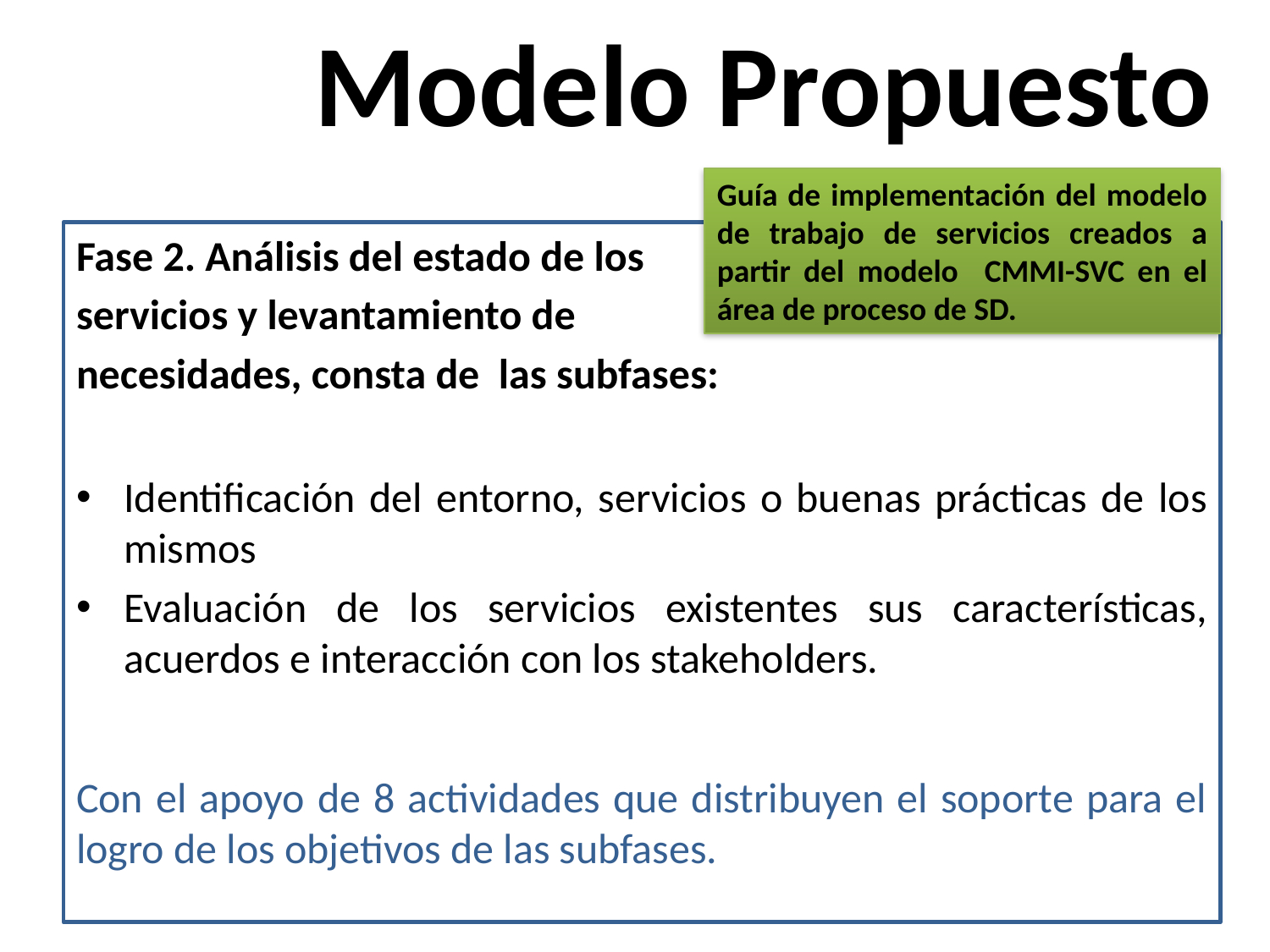

# Modelo Propuesto
Guía de implementación del modelo de trabajo de servicios creados a partir del modelo  CMMI-SVC en el área de proceso de SD.
Fase 2. Análisis del estado de los
servicios y levantamiento de
necesidades, consta de  las subfases:

Identificación del entorno, servicios o buenas prácticas de los mismos
Evaluación de los servicios existentes sus características, acuerdos e interacción con los stakeholders.

Con el apoyo de 8 actividades que distribuyen el soporte para el logro de los objetivos de las subfases.